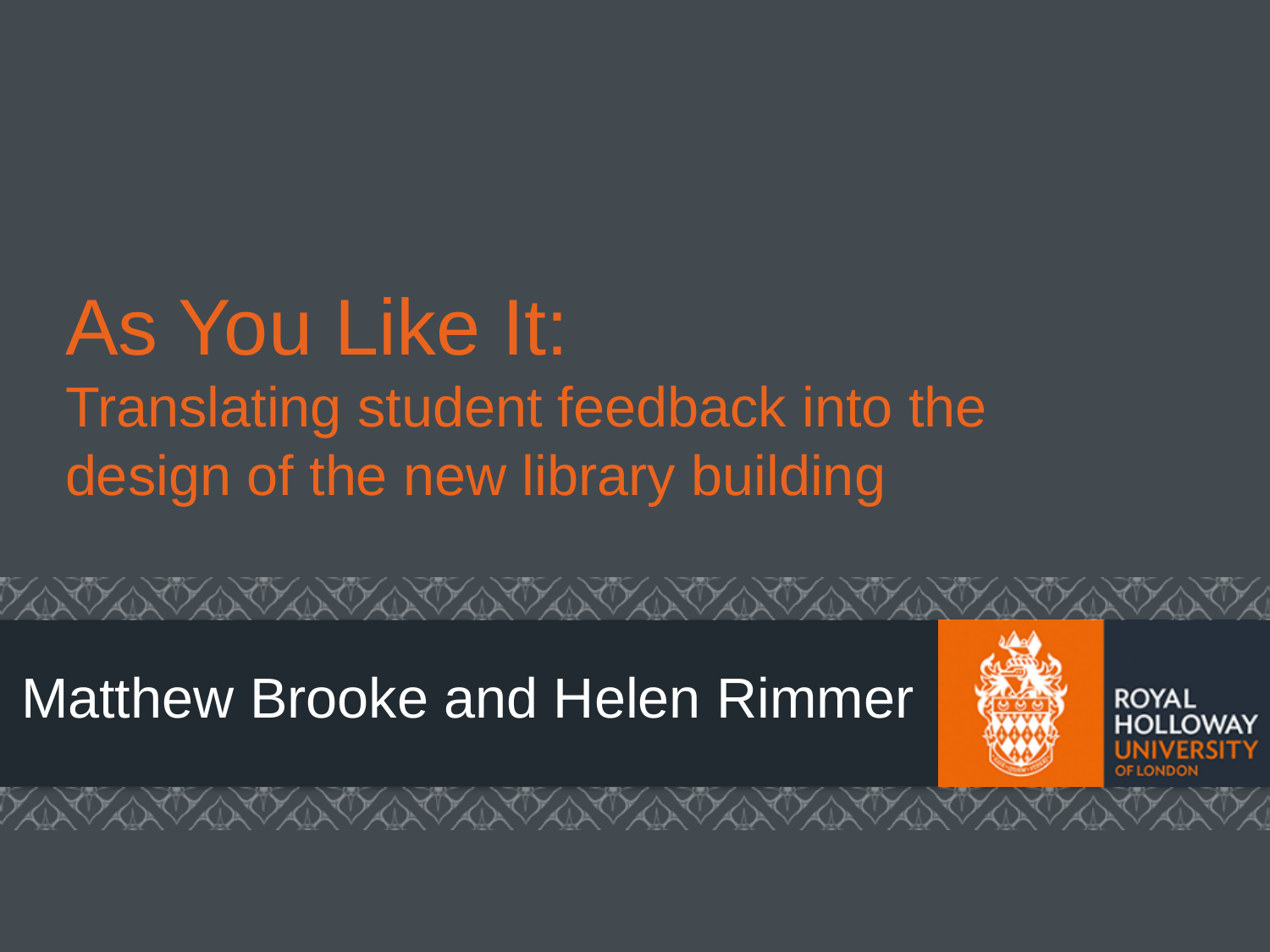

# As You Like It: Translating student feedback into the design of the new library building
Matthew Brooke and Helen Rimmer